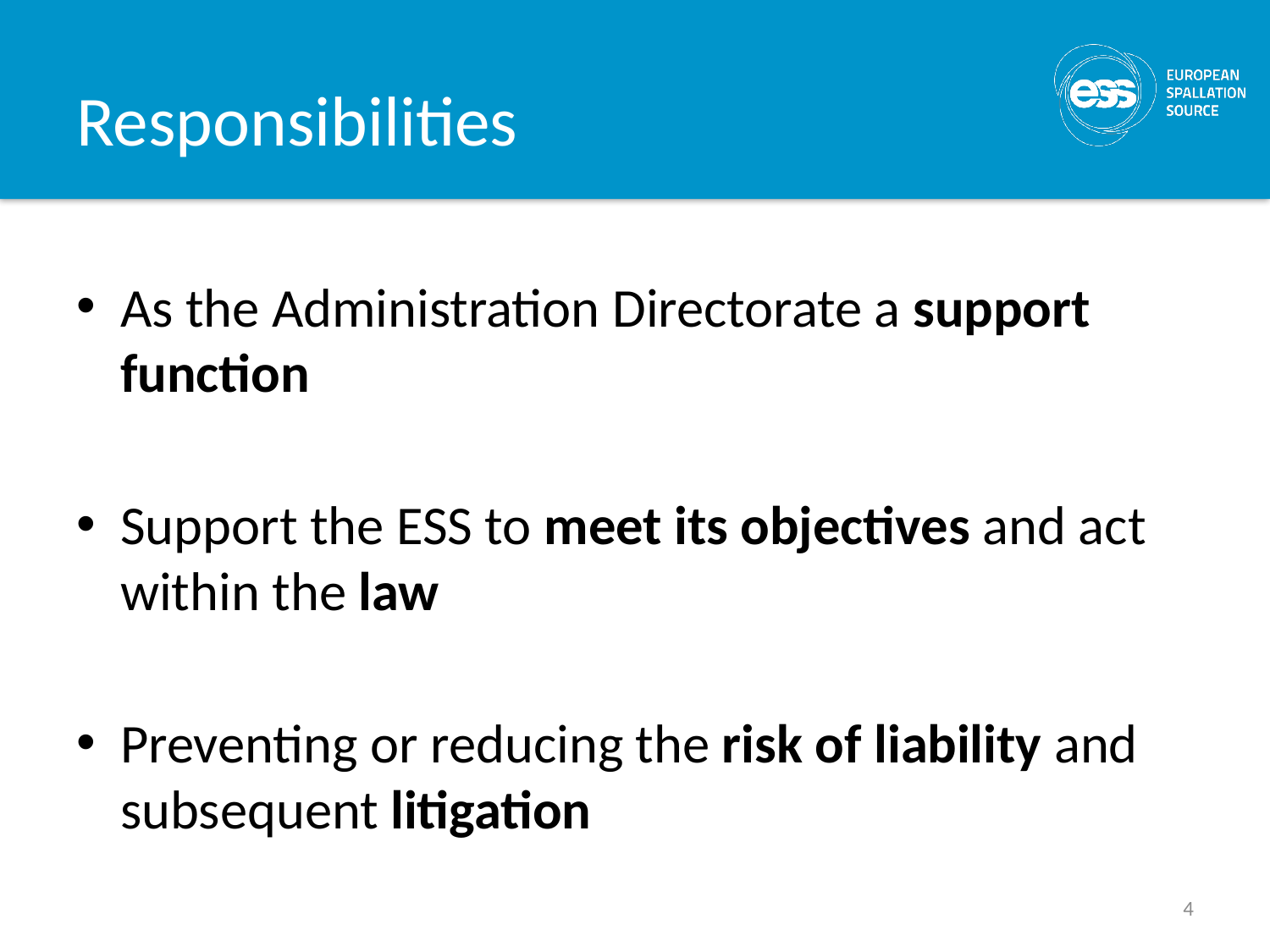

# Responsibilities

As the Administration Directorate a support function

Support the ESS to meet its objectives and act within the law

Preventing or reducing the risk of liability and subsequent litigation
4